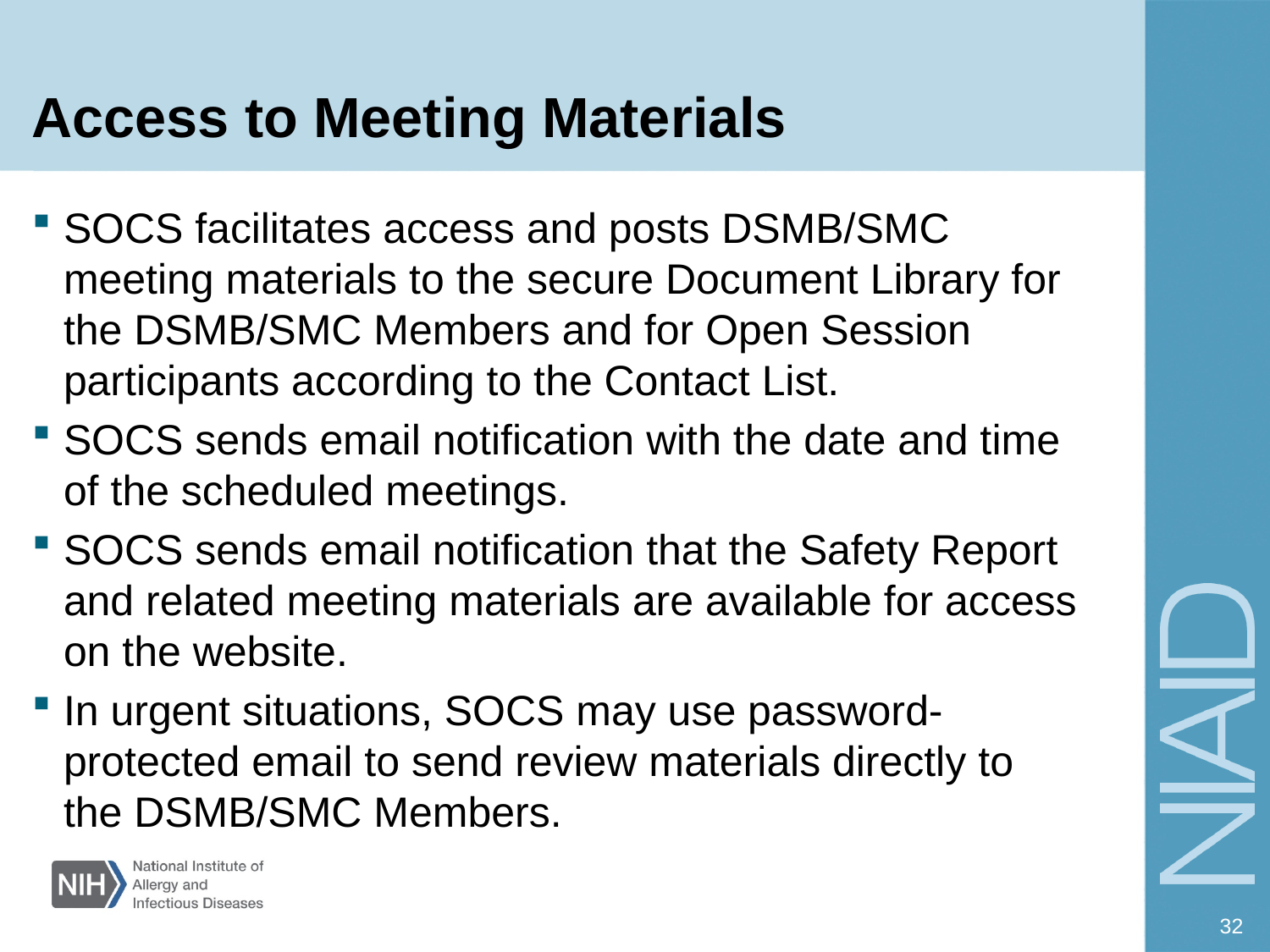

# Access to Meeting Materials
SOCS facilitates access and posts DSMB/SMC meeting materials to the secure Document Library for the DSMB/SMC Members and for Open Session participants according to the Contact List.
SOCS sends email notification with the date and time of the scheduled meetings.
SOCS sends email notification that the Safety Report and related meeting materials are available for access on the website.
In urgent situations, SOCS may use password- protected email to send review materials directly to the DSMB/SMC Members.
32